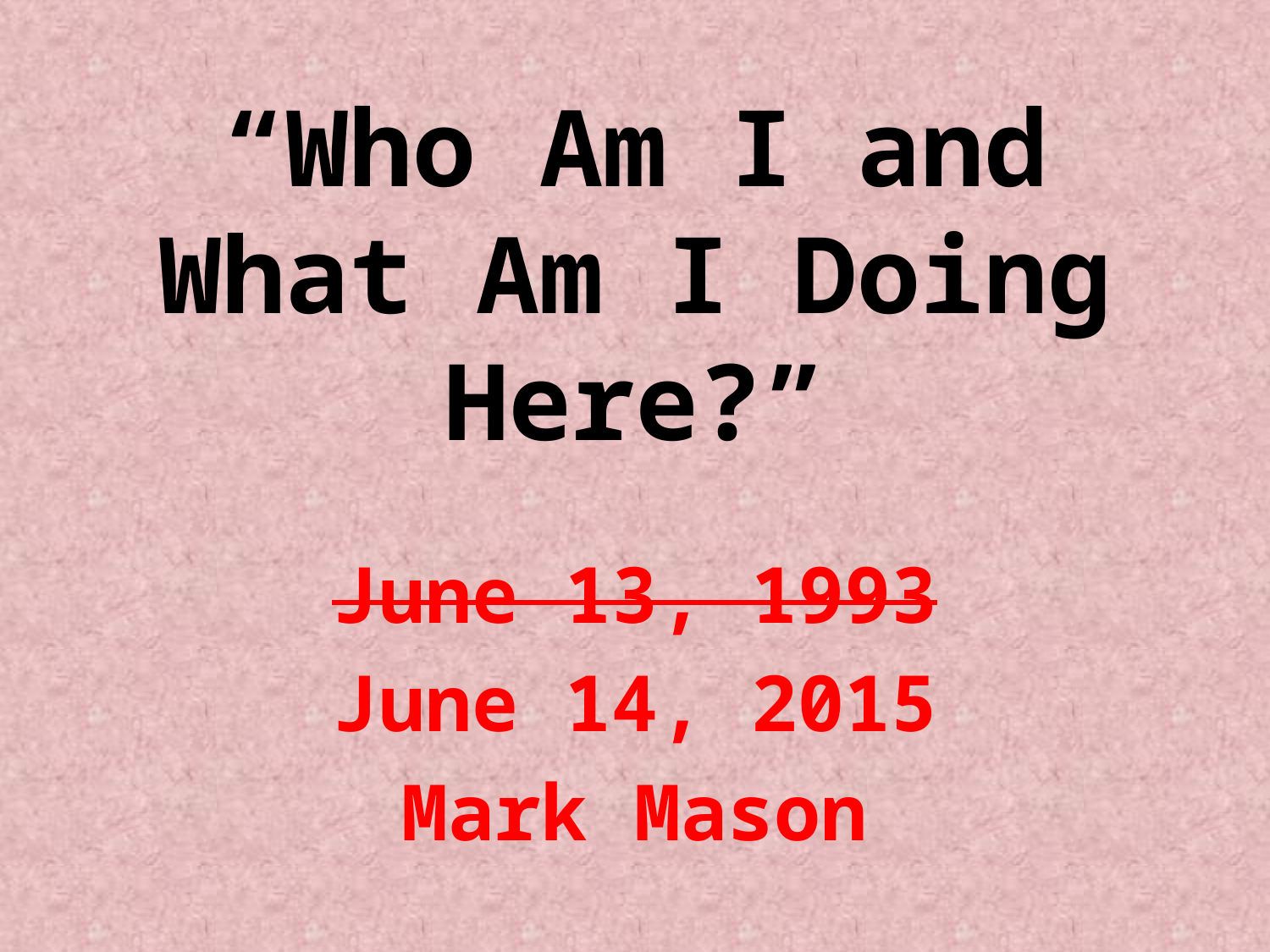

# “Who Am I and What Am I Doing Here?”
June 13, 1993
June 14, 2015
Mark Mason